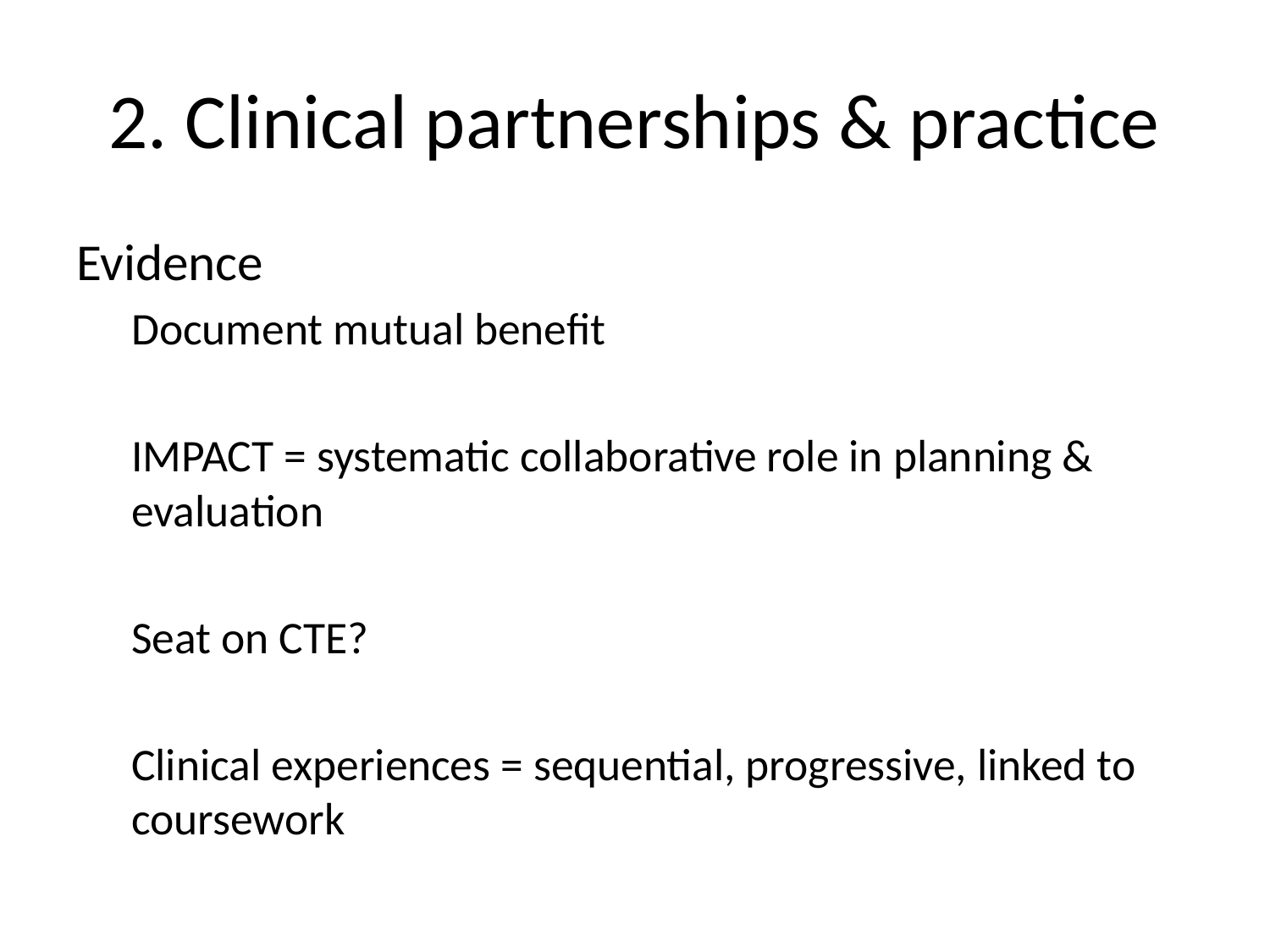

# 2. Clinical partnerships & practice
Evidence
Document mutual benefit

IMPACT = systematic collaborative role in planning & evaluation

Seat on CTE?

Clinical experiences = sequential, progressive, linked to coursework